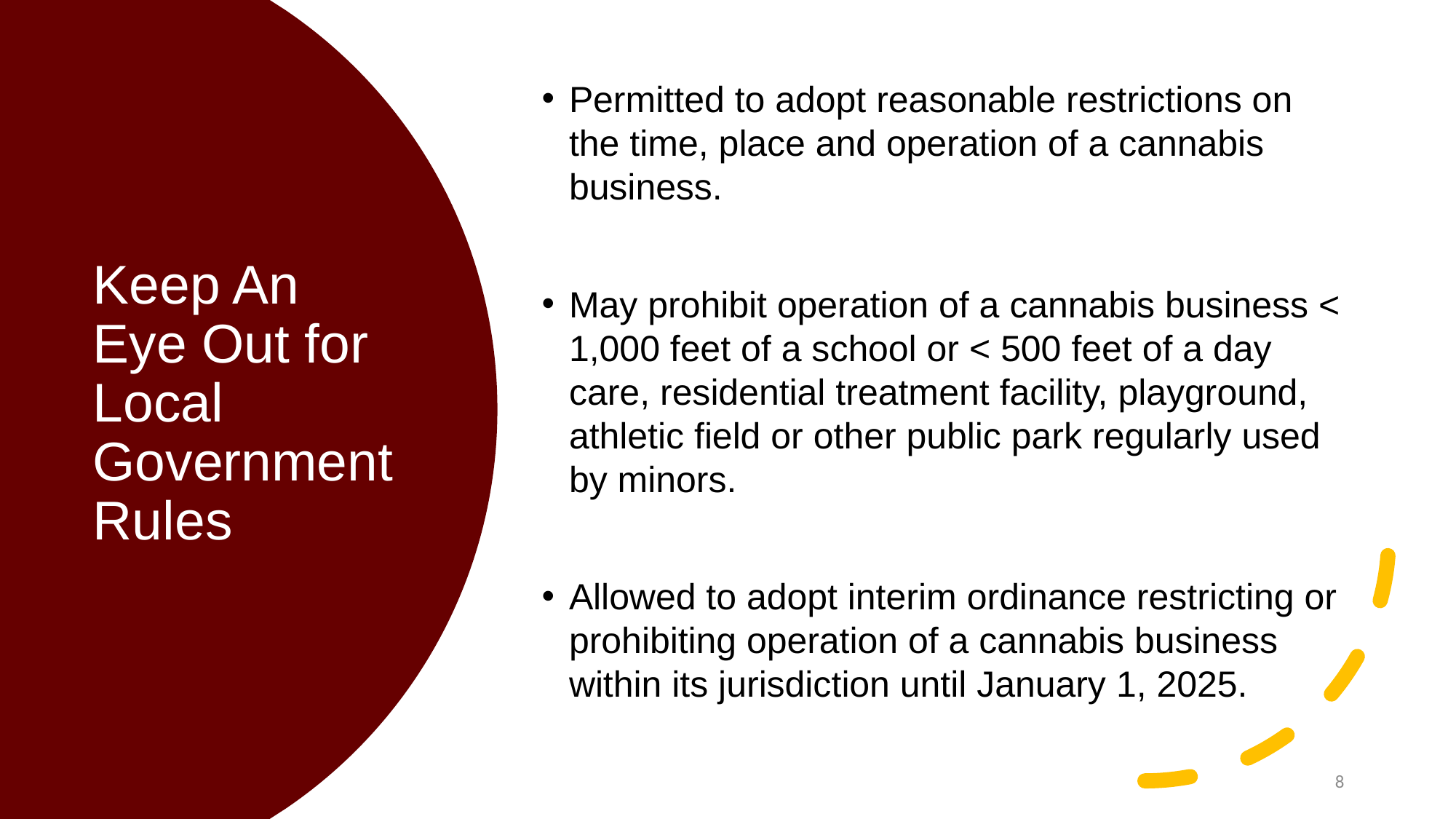

Permitted to adopt reasonable restrictions on the time, place and operation of a cannabis business.

May prohibit operation of a cannabis business < 1,000 feet of a school or < 500 feet of a day care, residential treatment facility, playground, athletic field or other public park regularly used by minors.

Allowed to adopt interim ordinance restricting or prohibiting operation of a cannabis business within its jurisdiction until January 1, 2025.

# Keep An Eye Out for Local Government Rules

8